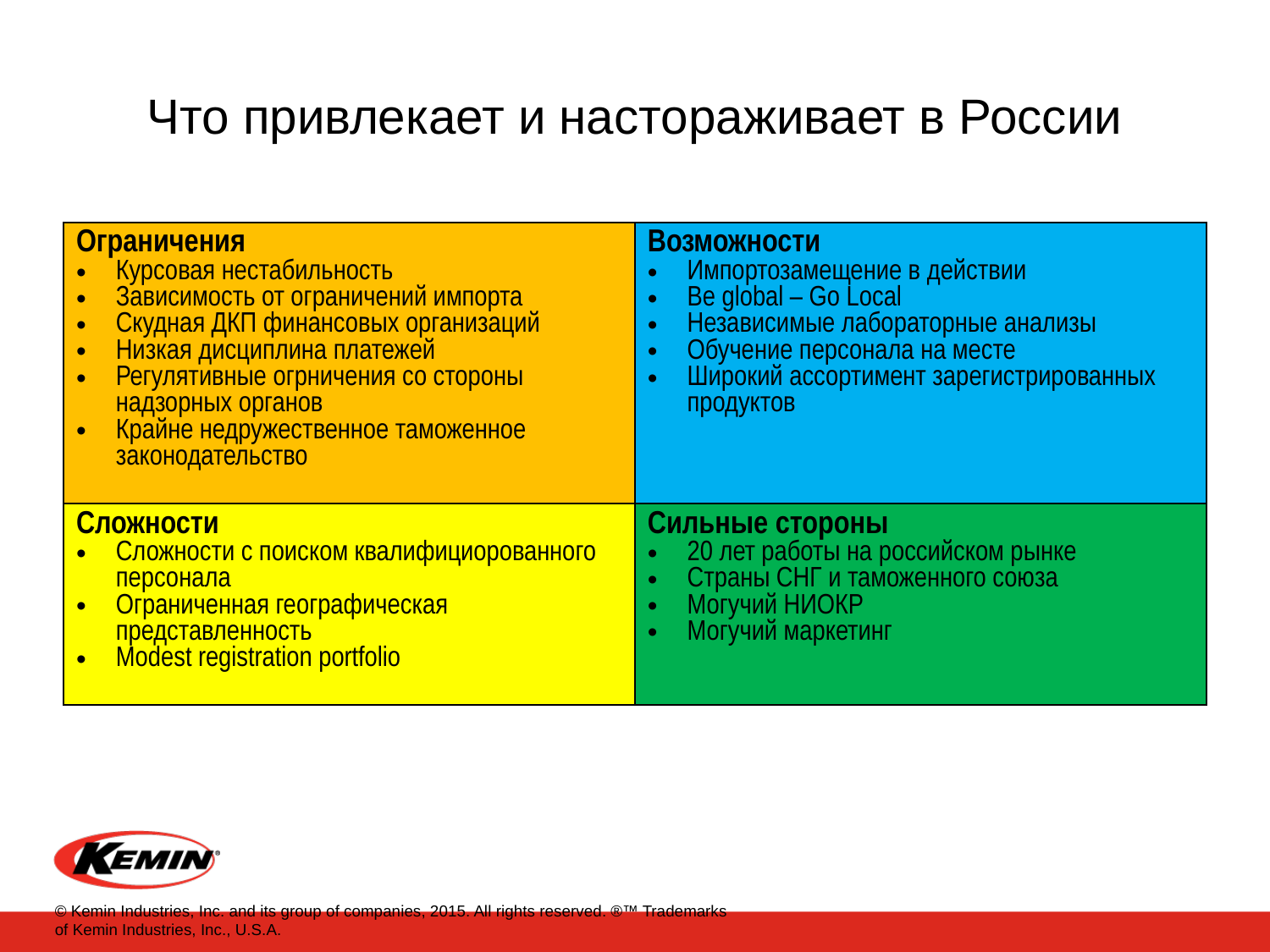

# Что привлекает и настораживает в России
| Ограничения Курсовая нестабильность Зависимость от ограничений импорта Скудная ДКП финансовых организаций Низкая дисциплина платежей Регулятивные огрничения со стороны надзорных органов Крайне недружественное таможенное законодательство | Возможности Импортозамещение в действии Be global – Go Local Независимые лабораторные анализы Обучение персонала на месте Широкий ассортимент зарегистрированных продуктов |
| --- | --- |
| Сложности Сложности с поиском квалифициорованного персонала Ограниченная географическая представленность Modest registration portfolio | Сильные стороны 20 лет работы на российском рынке Страны СНГ и таможенного союза Могучий НИОКР Могучий маркетинг |